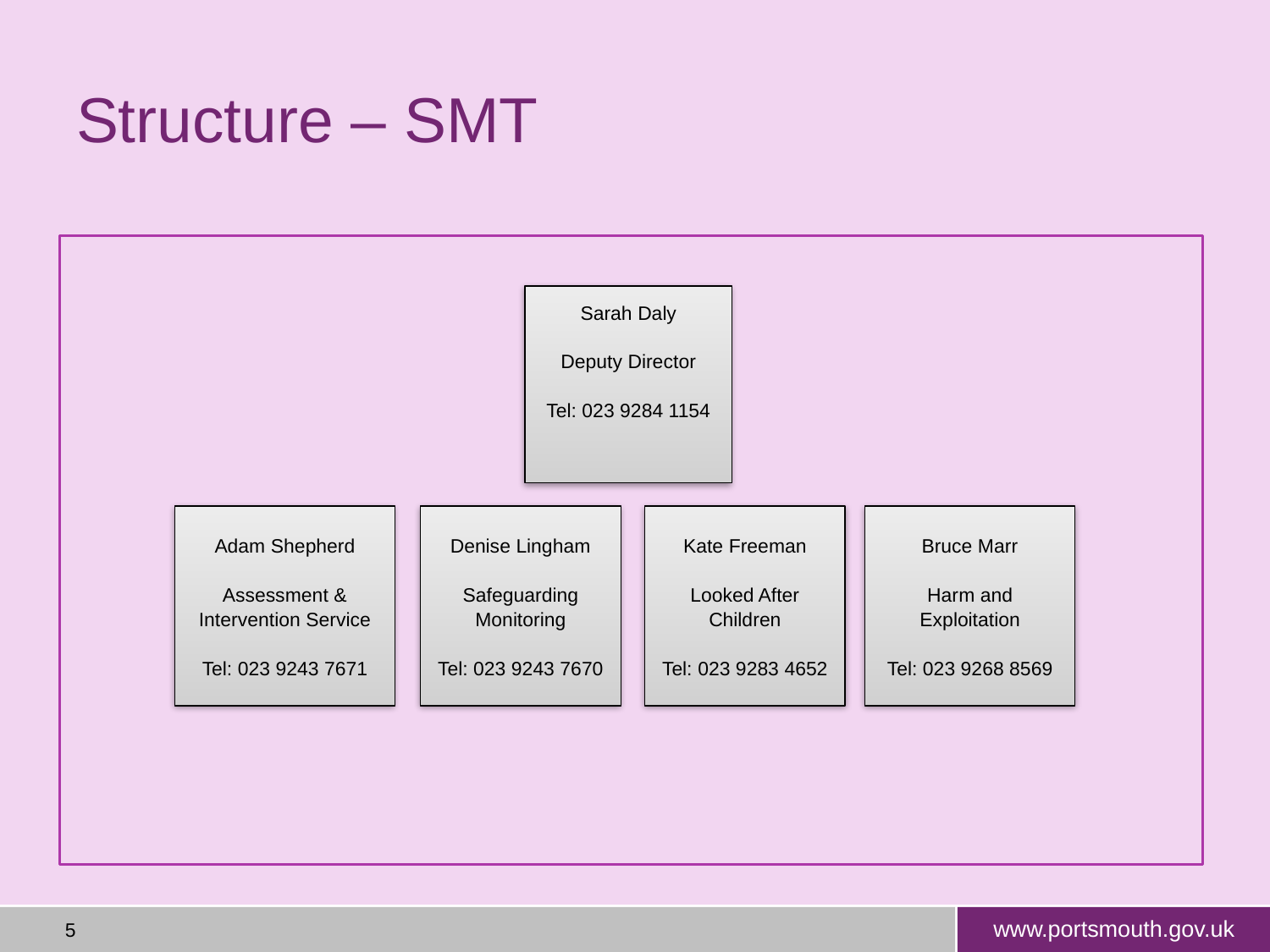

# Structure – SMT

Sarah Daly
Deputy Director
Tel: 023 9284 1154

Adam Shepherd
Assessment & Intervention Service
Tel: 023 9243 7671
Denise Lingham
Safeguarding Monitoring
Tel: 023 9243 7670
Kate Freeman
Looked After Children
Tel: 023 9283 4652
Bruce Marr
Harm and Exploitation
Tel: 023 9268 8569

5